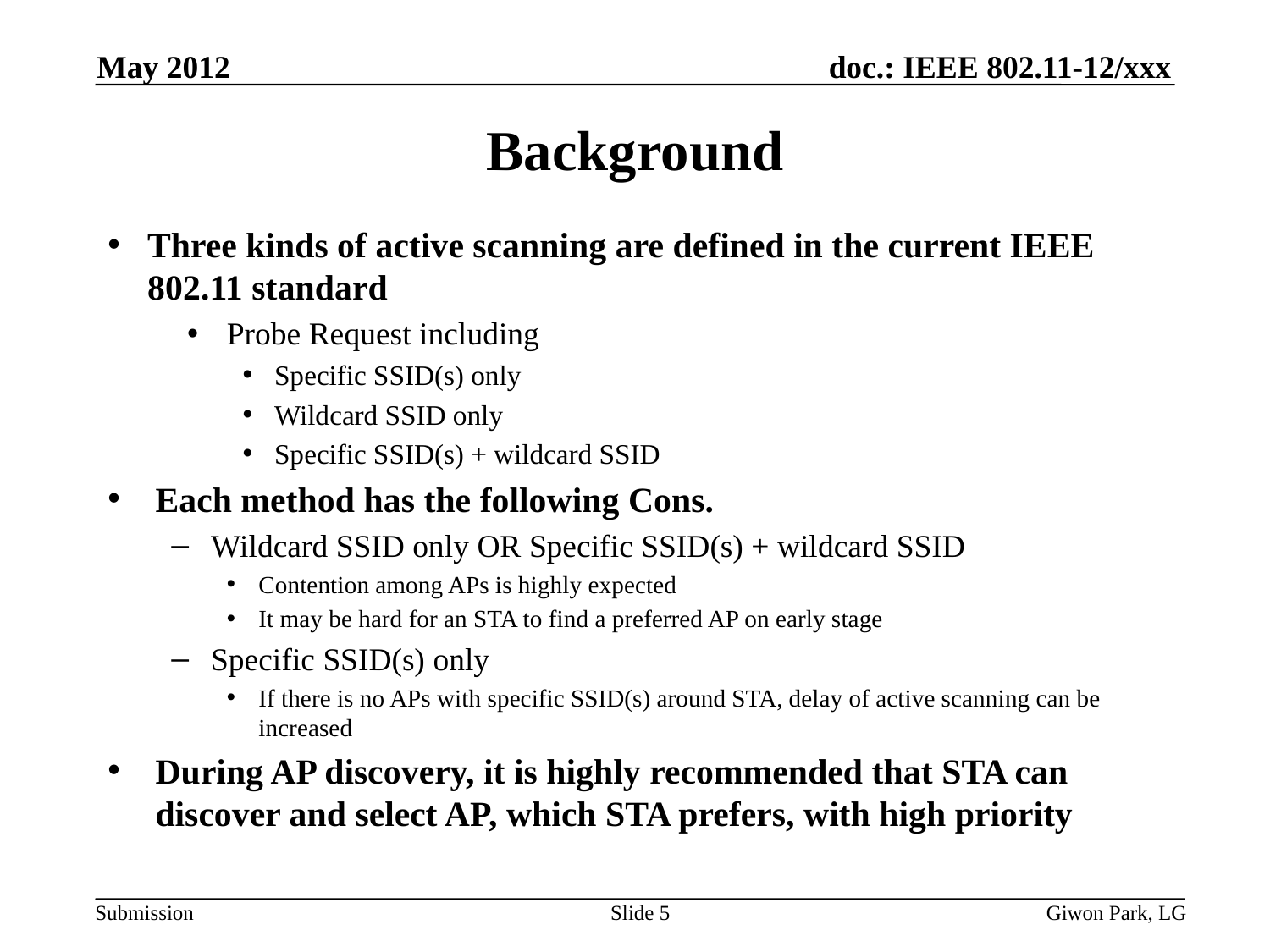

May 2012
# Background
Three kinds of active scanning are defined in the current IEEE 802.11 standard
Probe Request including
Specific SSID(s) only
Wildcard SSID only
Specific SSID(s) + wildcard SSID
Each method has the following Cons.
Wildcard SSID only OR Specific SSID(s) + wildcard SSID
Contention among APs is highly expected
It may be hard for an STA to find a preferred AP on early stage
Specific SSID(s) only
If there is no APs with specific SSID(s) around STA, delay of active scanning can be increased
During AP discovery, it is highly recommended that STA can discover and select AP, which STA prefers, with high priority
Slide 5
Giwon Park, LG